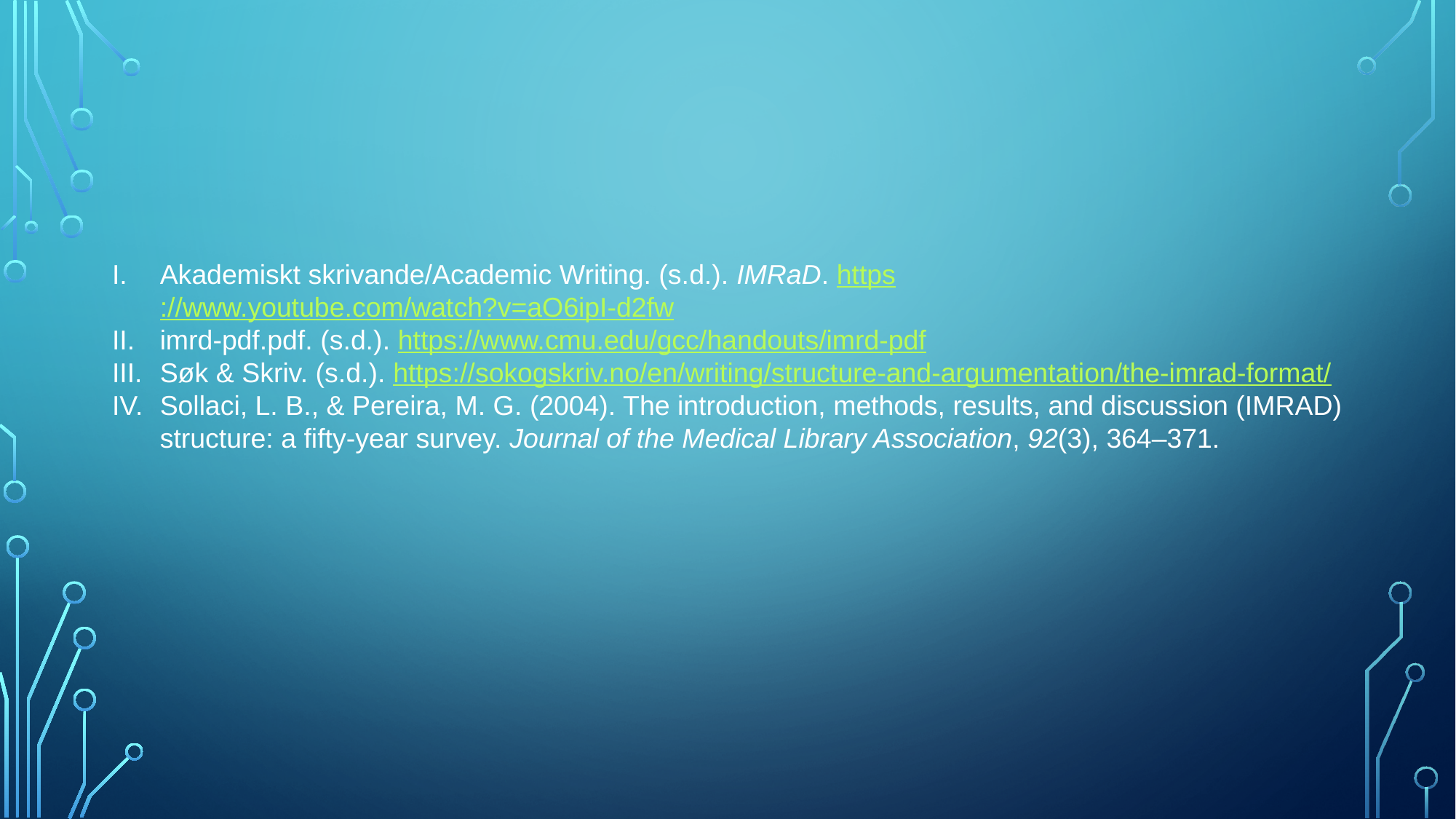

Akademiskt skrivande/Academic Writing. (s.d.). IMRaD. https://www.youtube.com/watch?v=aO6ipI-d2fw
imrd-pdf.pdf. (s.d.). https://www.cmu.edu/gcc/handouts/imrd-pdf
Søk & Skriv. (s.d.). https://sokogskriv.no/en/writing/structure-and-argumentation/the-imrad-format/
Sollaci, L. B., & Pereira, M. G. (2004). The introduction, methods, results, and discussion (IMRAD) structure: a fifty-year survey. Journal of the Medical Library Association, 92(3), 364–371.